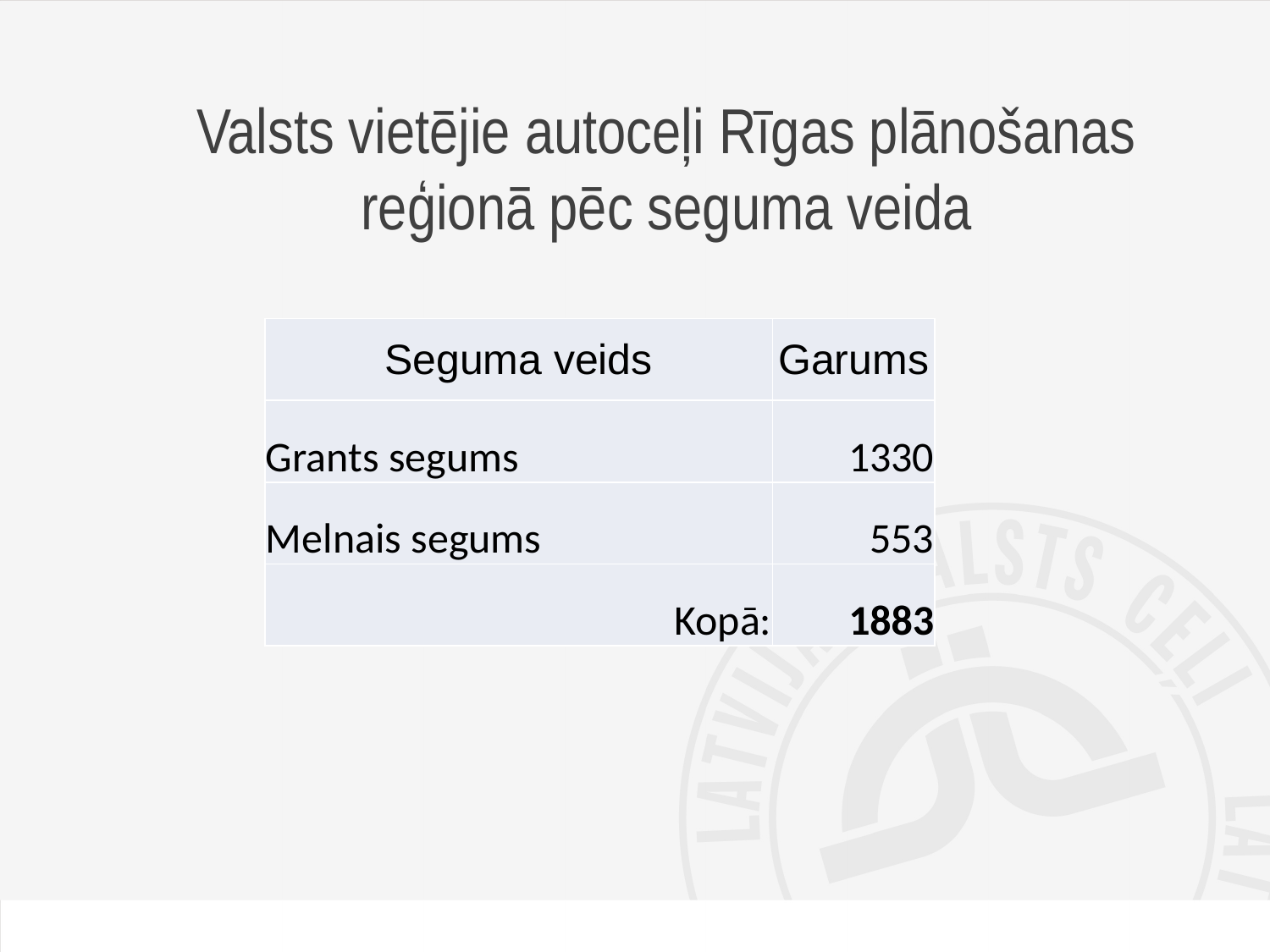

# Valsts vietējie autoceļi Rīgas plānošanas reģionā pēc seguma veida
| Seguma veids | Garums |
| --- | --- |
| Grants segums | 1330 |
| Melnais segums | 553 |
| Kopā: | 1883 |